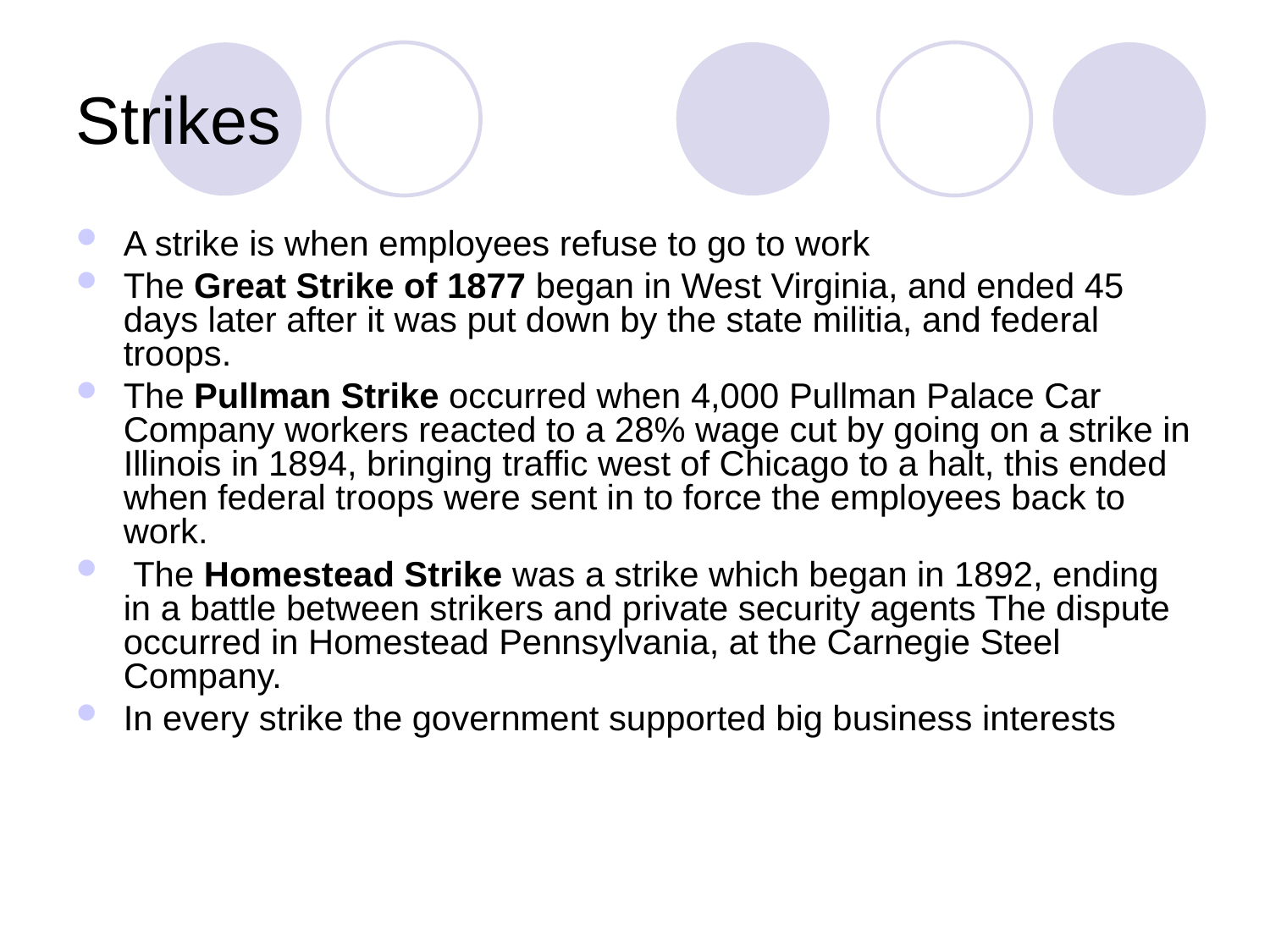

Strikes
A strike is when employees refuse to go to work
The Great Strike of 1877 began in West Virginia, and ended 45 days later after it was put down by the state militia, and federal troops.
The Pullman Strike occurred when 4,000 Pullman Palace Car Company workers reacted to a 28% wage cut by going on a strike in Illinois in 1894, bringing traffic west of Chicago to a halt, this ended when federal troops were sent in to force the employees back to work.
 The Homestead Strike was a strike which began in 1892, ending in a battle between strikers and private security agents The dispute occurred in Homestead Pennsylvania, at the Carnegie Steel Company.
In every strike the government supported big business interests